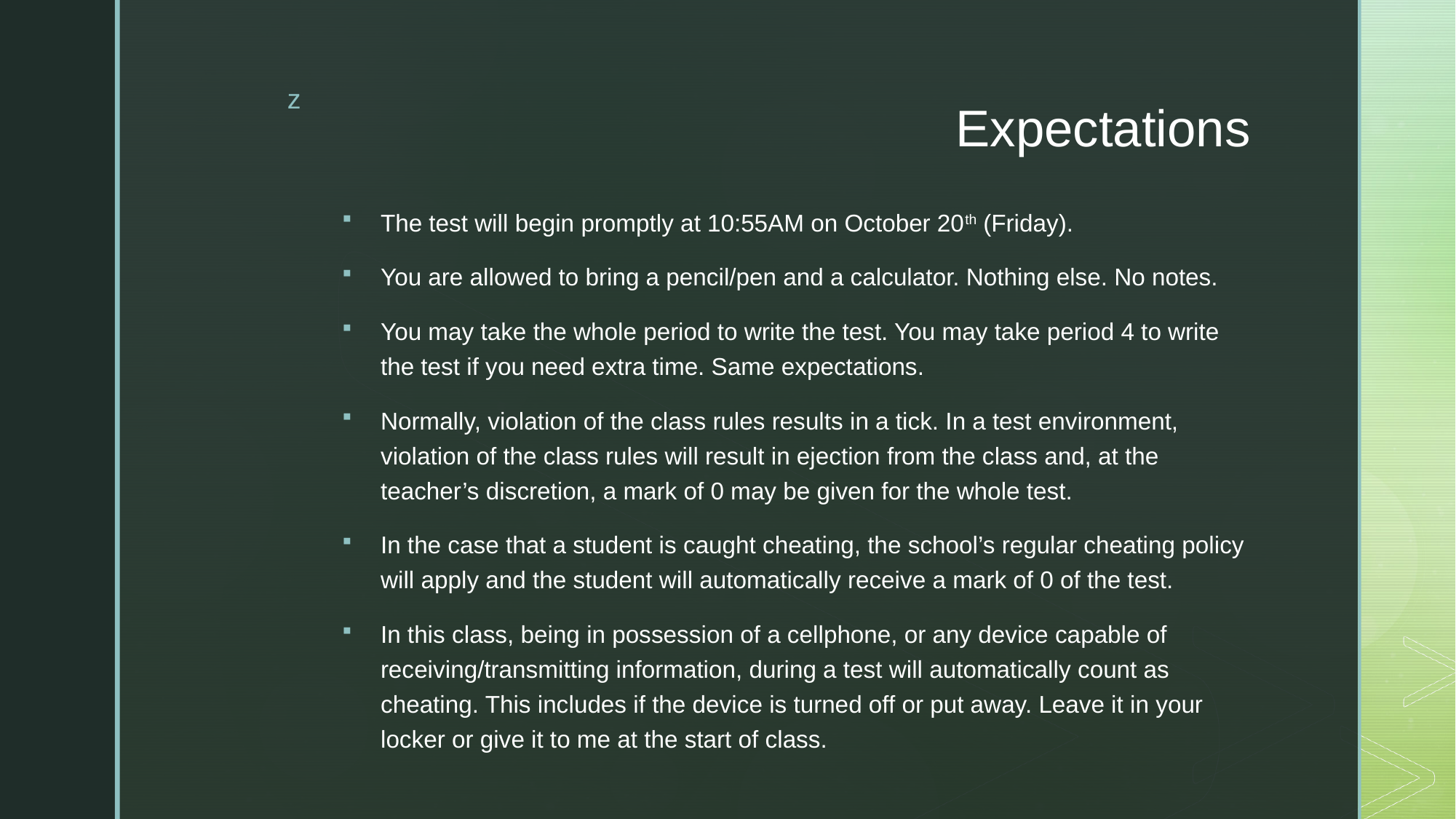

# Expectations
The test will begin promptly at 10:55AM on October 20th (Friday).
You are allowed to bring a pencil/pen and a calculator. Nothing else. No notes.
You may take the whole period to write the test. You may take period 4 to write the test if you need extra time. Same expectations.
Normally, violation of the class rules results in a tick. In a test environment, violation of the class rules will result in ejection from the class and, at the teacher’s discretion, a mark of 0 may be given for the whole test.
In the case that a student is caught cheating, the school’s regular cheating policy will apply and the student will automatically receive a mark of 0 of the test.
In this class, being in possession of a cellphone, or any device capable of receiving/transmitting information, during a test will automatically count as cheating. This includes if the device is turned off or put away. Leave it in your locker or give it to me at the start of class.